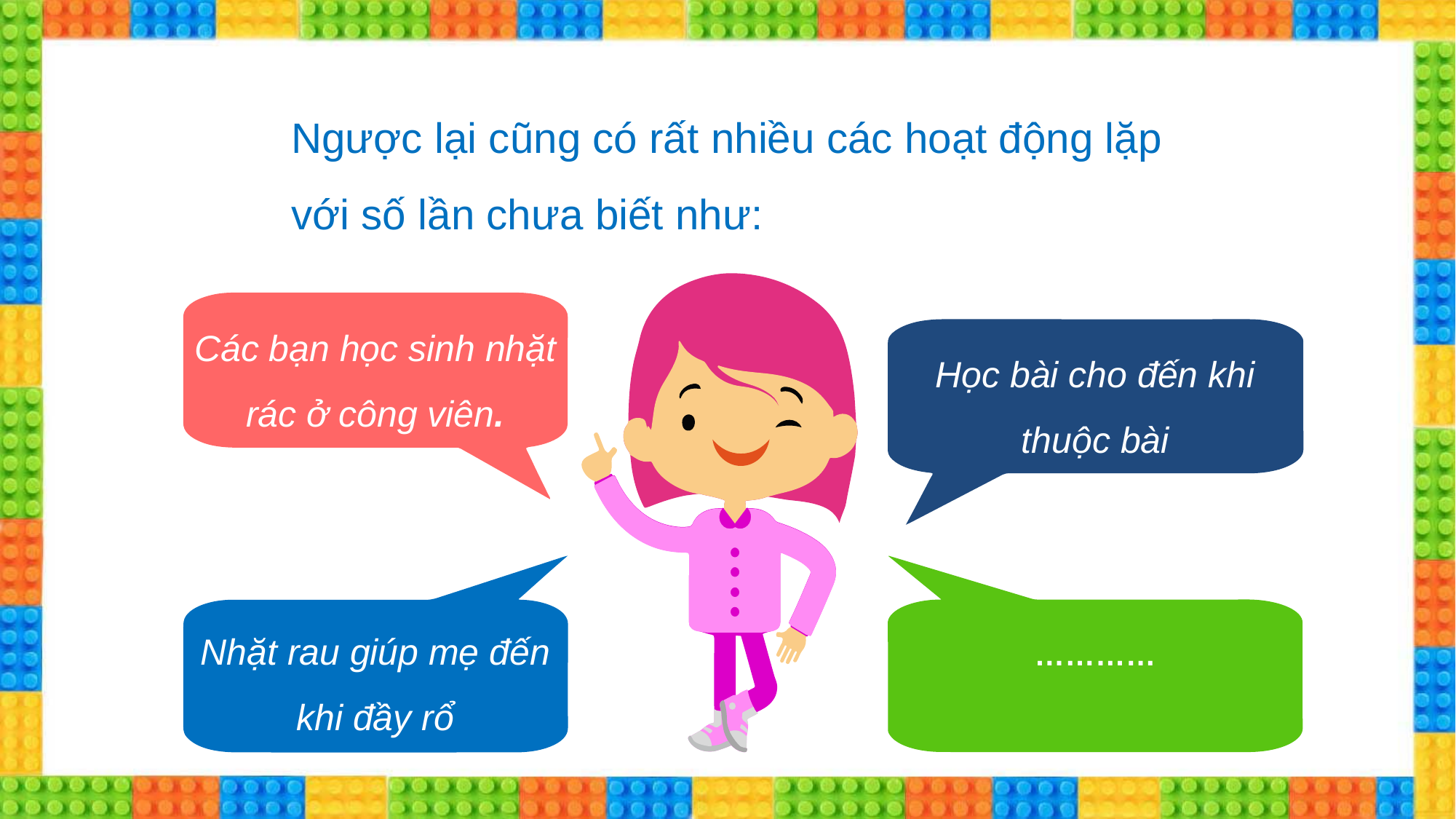

Ngược lại cũng có rất nhiều các hoạt động lặp với số lần chưa biết như:

Các bạn học sinh nhặt rác ở công viên.

Học bài cho đến khi thuộc bài

Nhặt rau giúp mẹ đến khi đầy rổ
…………